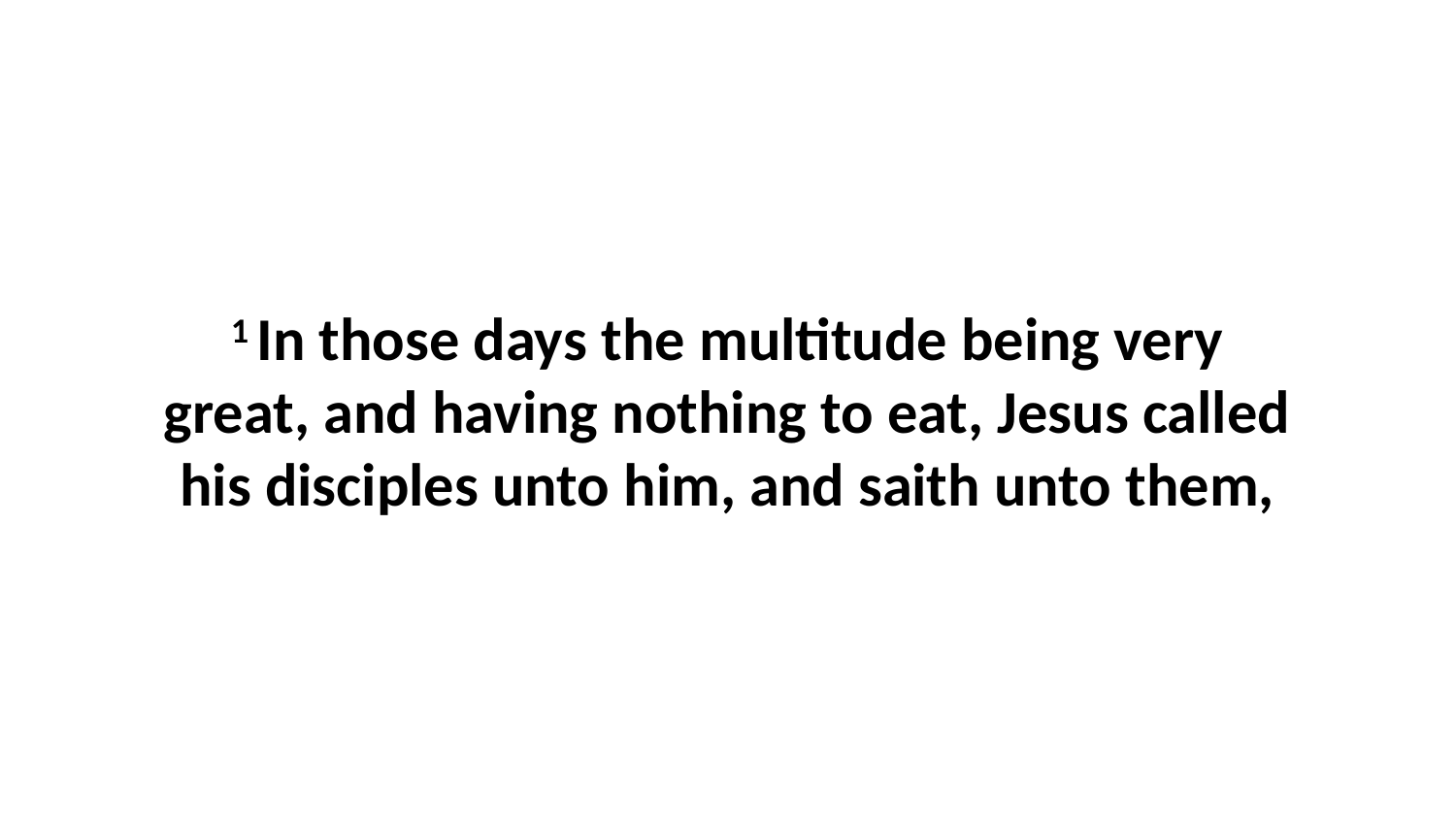

1 In those days the multitude being very great, and having nothing to eat, Jesus called his disciples unto him, and saith unto them,